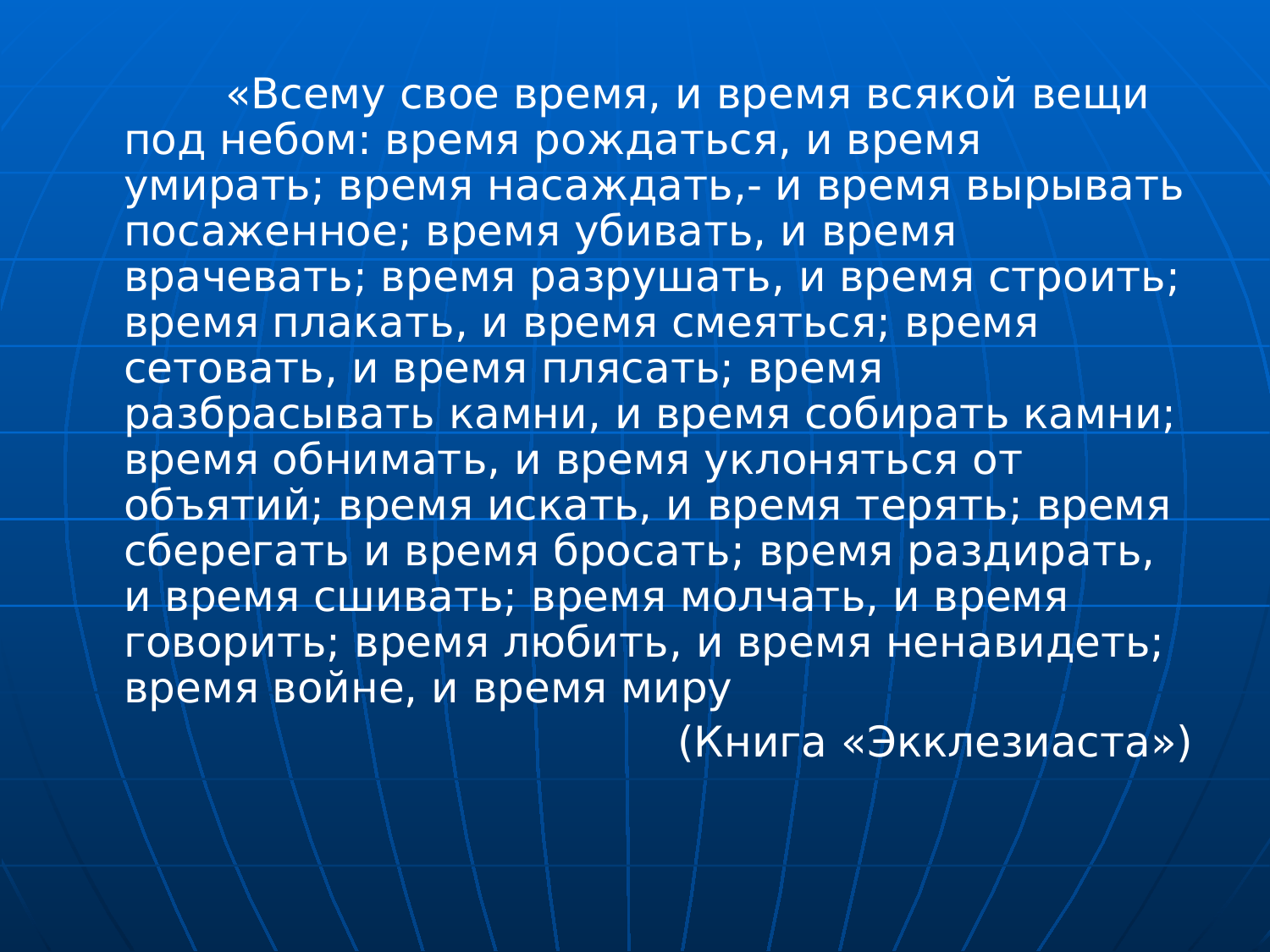

«Всему свое время, и время всякой вещи под небом: время рождаться, и время умирать; время насаждать,- и время вырывать посаженное; время убивать, и время врачевать; время разрушать, и время строить; время плакать, и время смеяться; время сетовать, и время плясать; время разбрасывать камни, и время собирать камни; время обнимать, и время уклоняться от объятий; время искать, и время терять; время сберегать и время бросать; время раздирать, и время сшивать; время молчать, и время говорить; время любить, и время ненавидеть; время войне, и время миру
(Книга «Экклезиаста»)